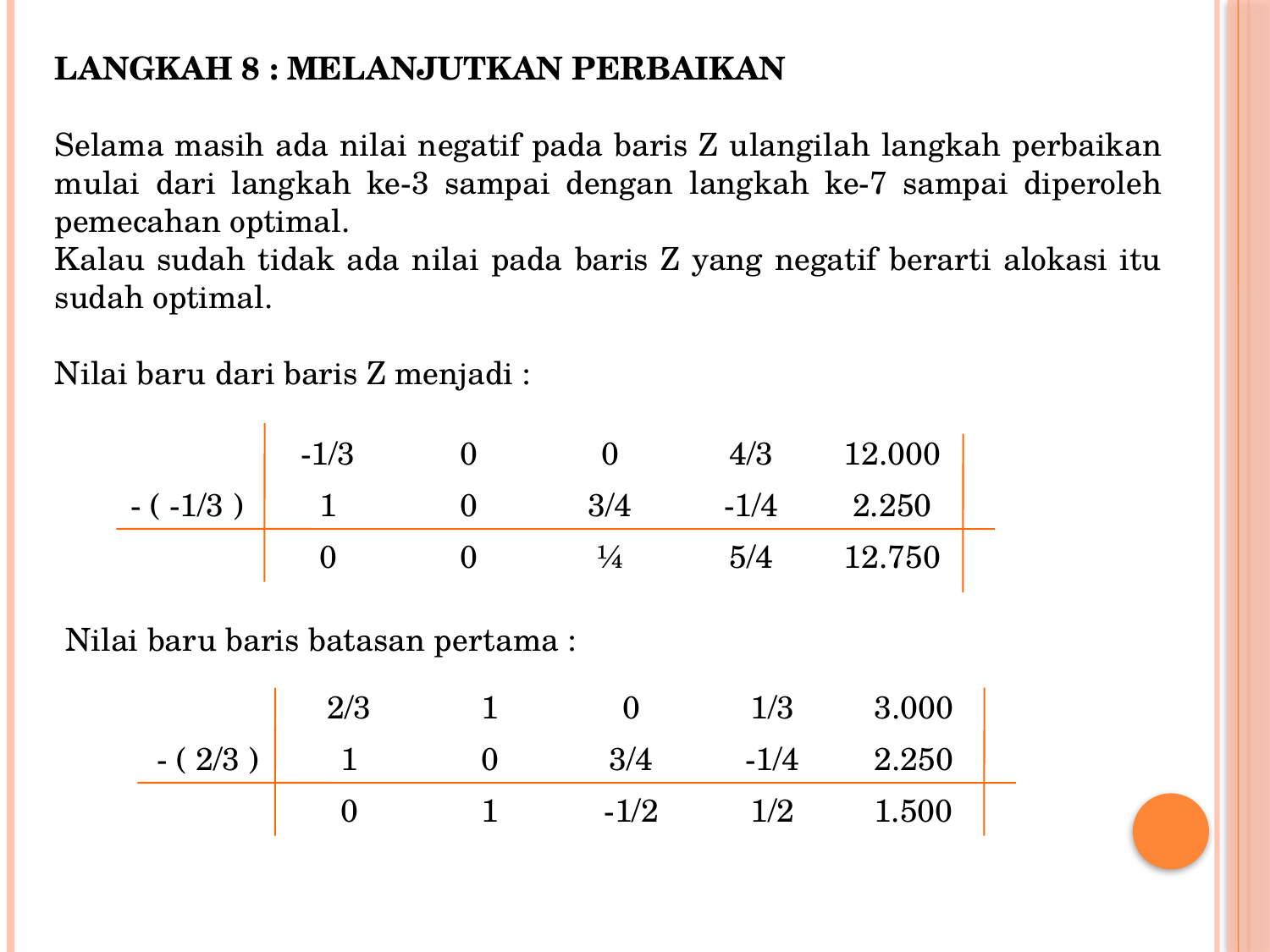

LANGKAH 8 : MELANJUTKAN PERBAIKAN

Selama masih ada nilai negatif pada baris Z ulangilah langkah perbaikan mulai dari langkah ke-3 sampai dengan langkah ke-7 sampai diperoleh pemecahan optimal.
Kalau sudah tidak ada nilai pada baris Z yang negatif berarti alokasi itu sudah optimal.

Nilai baru dari baris Z menjadi :

|  | -1/3 | 0 | 0 | 4/3 | 12.000 |
| --- | --- | --- | --- | --- | --- |
| - ( -1/3 ) | 1 | 0 | 3/4 | -1/4 | 2.250 |
|  | 0 | 0 | ¼ | 5/4 | 12.750 |
Nilai baru baris batasan pertama :
|  | 2/3 | 1 | 0 | 1/3 | 3.000 |
| --- | --- | --- | --- | --- | --- |
| - ( 2/3 ) | 1 | 0 | 3/4 | -1/4 | 2.250 |
|  | 0 | 1 | -1/2 | 1/2 | 1.500 |